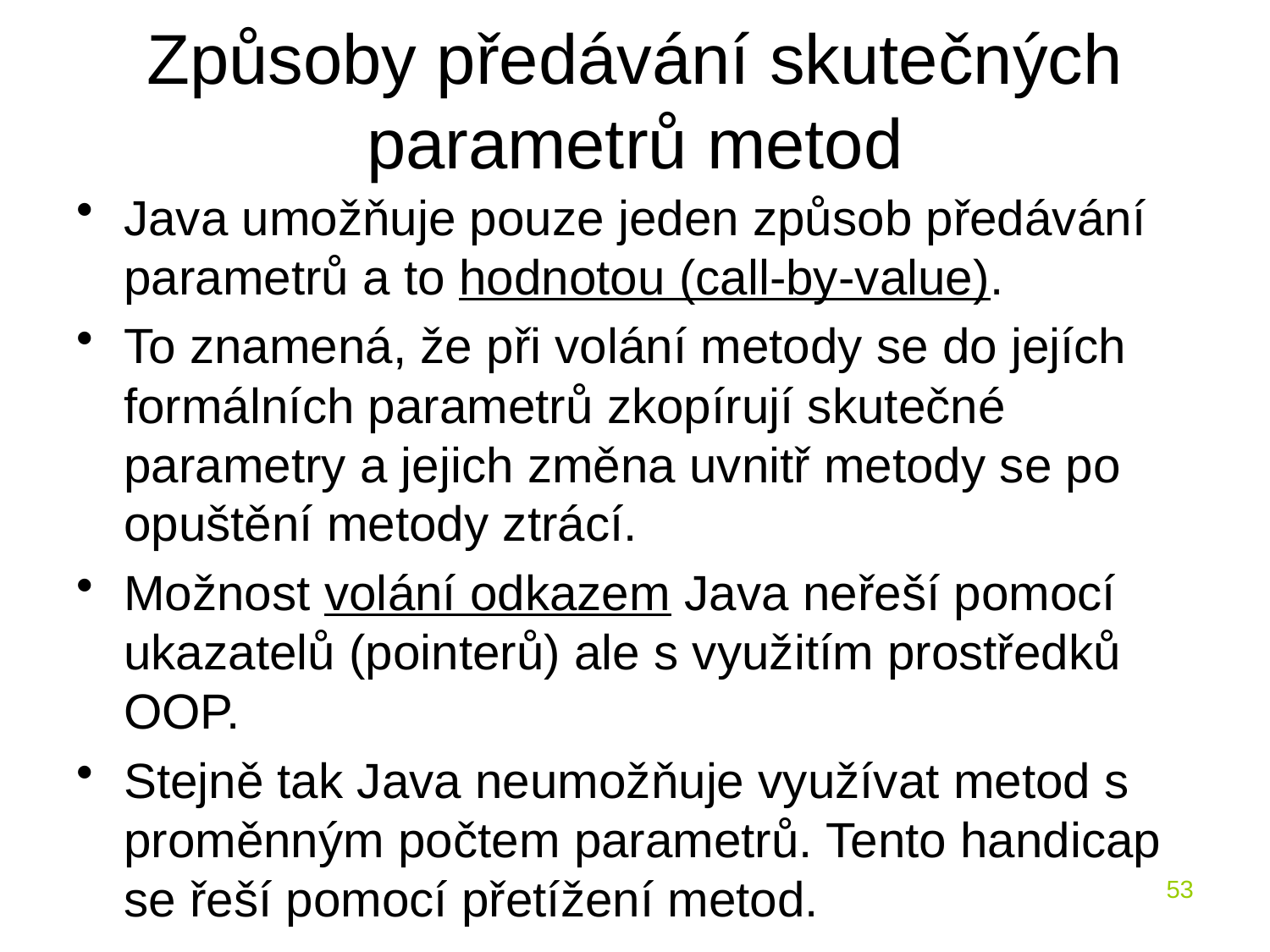

# Způsoby předávání skutečných parametrů metod
Java umožňuje pouze jeden způsob předávání parametrů a to hodnotou (call-by-value).
To znamená, že při volání metody se do jejích formálních parametrů zkopírují skutečné parametry a jejich změna uvnitř metody se po opuštění metody ztrácí.
Možnost volání odkazem Java neřeší pomocí ukazatelů (pointerů) ale s využitím prostředků OOP.
Stejně tak Java neumožňuje využívat metod s proměnným počtem parametrů. Tento handicap se řeší pomocí přetížení metod.
53